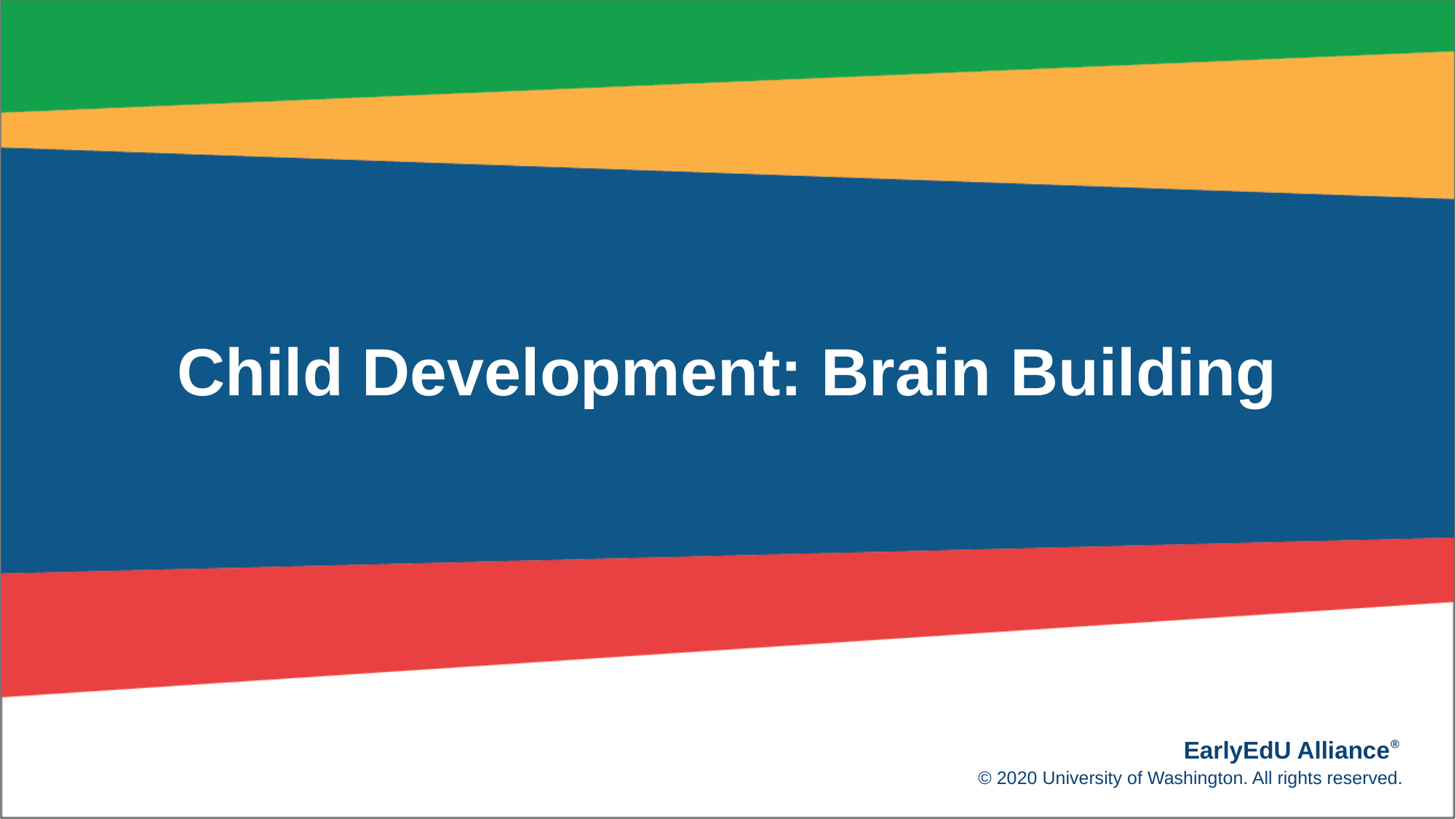

# Child Development: Brain Building
EarlyEdU Alliance®
© 2020 University of Washington. All rights reserved.